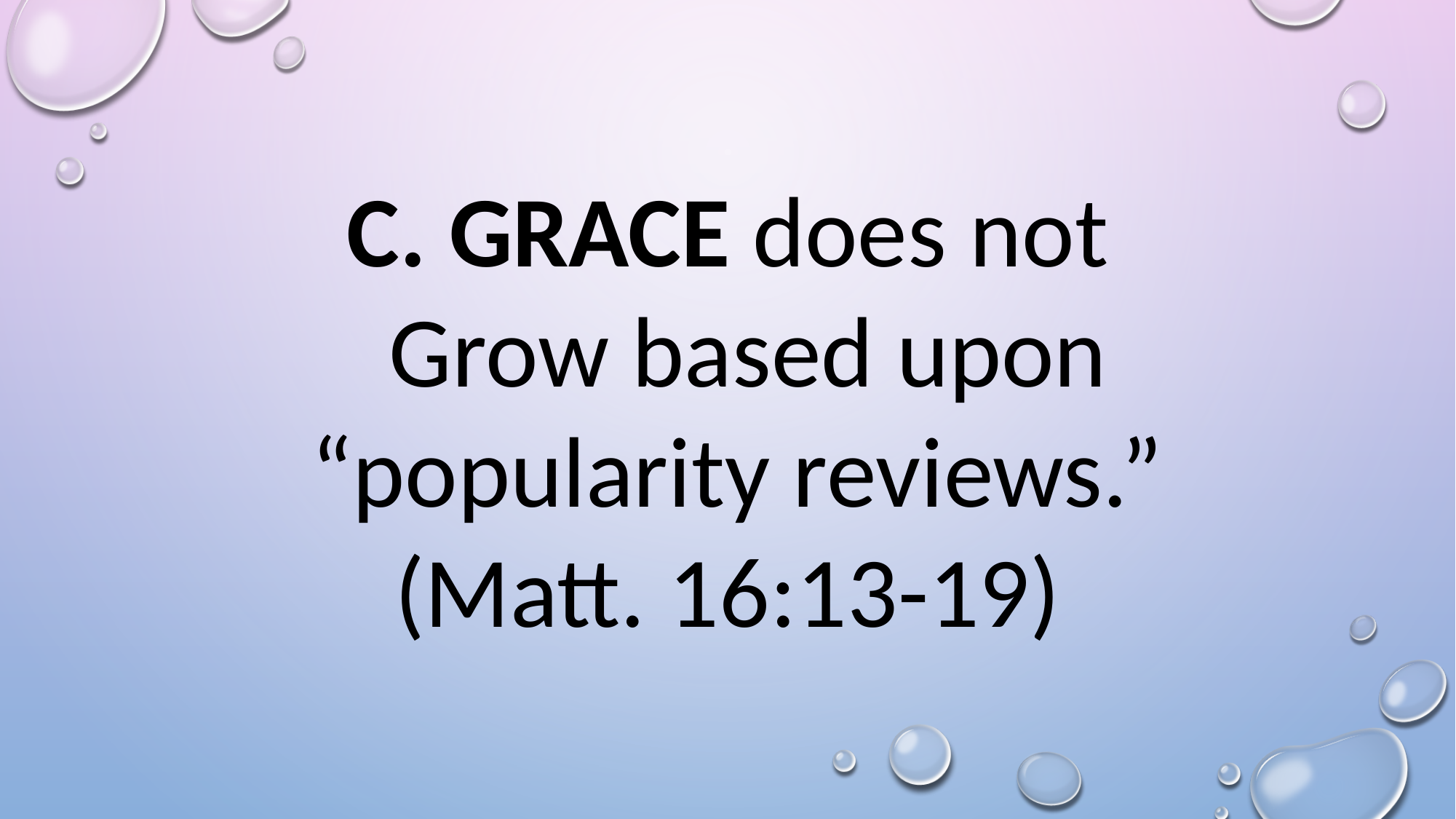

GRACE does not Grow based upon “popularity reviews.”
(Matt. 16:13-19)